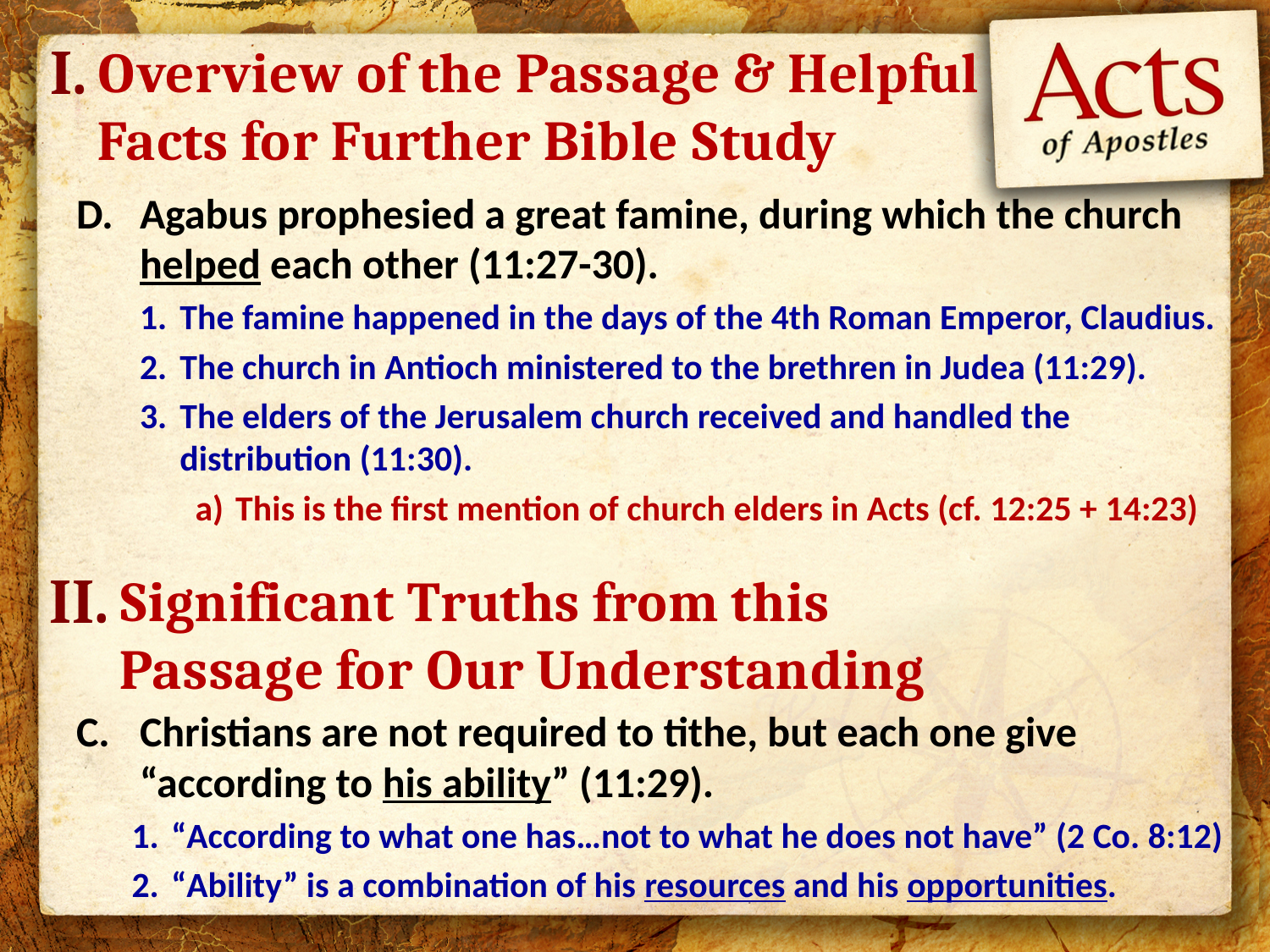

I.
# Overview of the Passage & Helpful Facts for Further Bible Study
Agabus prophesied a great famine, during which the church helped each other (11:27-30).
The famine happened in the days of the 4th Roman Emperor, Claudius.
The church in Antioch ministered to the brethren in Judea (11:29).
The elders of the Jerusalem church received and handled the distribution (11:30).
This is the first mention of church elders in Acts (cf. 12:25 + 14:23)
II.
Significant Truths from this Passage for Our Understanding
Christians are not required to tithe, but each one give “according to his ability” (11:29).
“According to what one has…not to what he does not have” (2 Co. 8:12)
“Ability” is a combination of his resources and his opportunities.